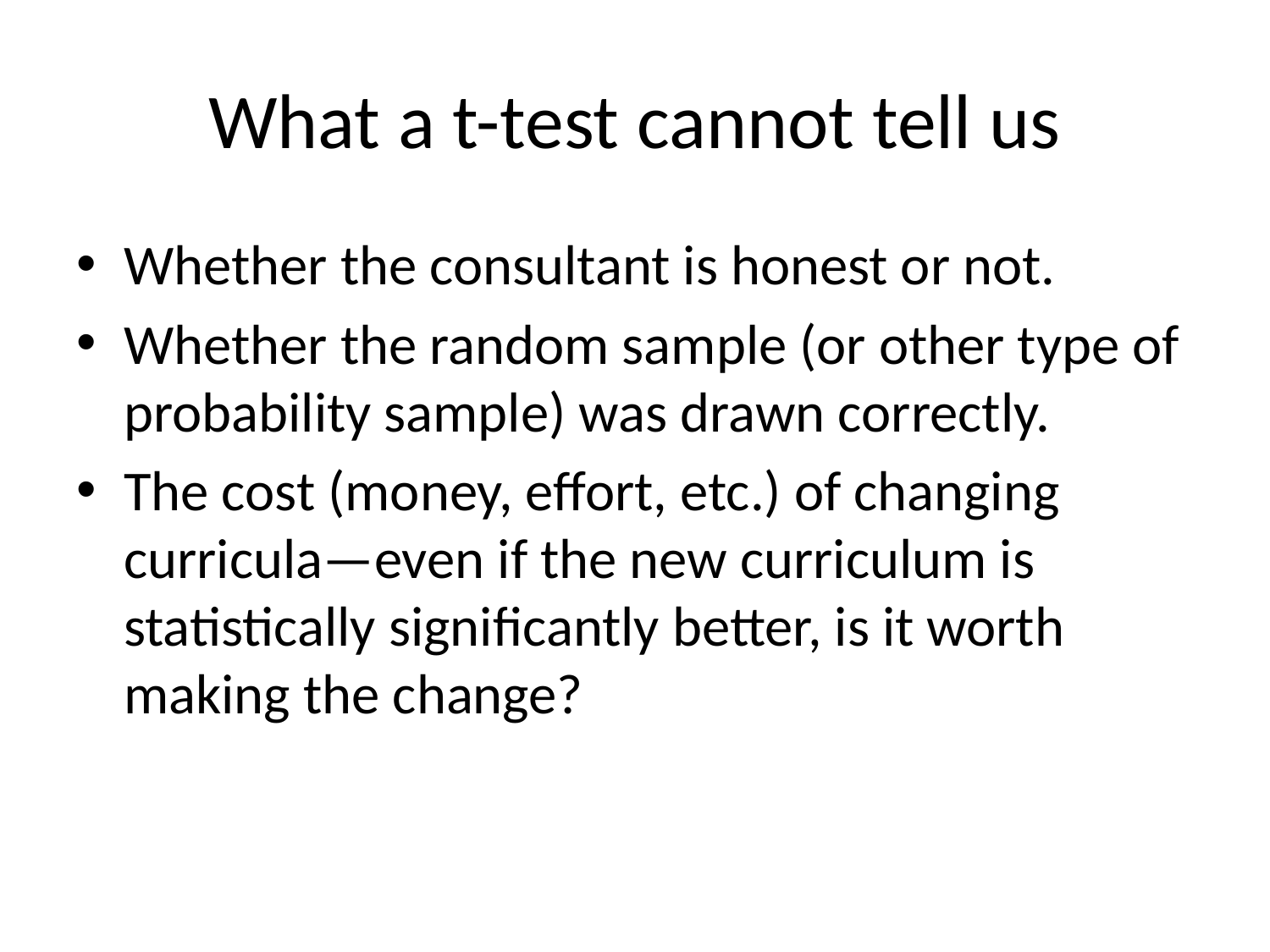

# What a t-test cannot tell us
Whether the consultant is honest or not.
Whether the random sample (or other type of probability sample) was drawn correctly.
The cost (money, effort, etc.) of changing curricula—even if the new curriculum is statistically significantly better, is it worth making the change?